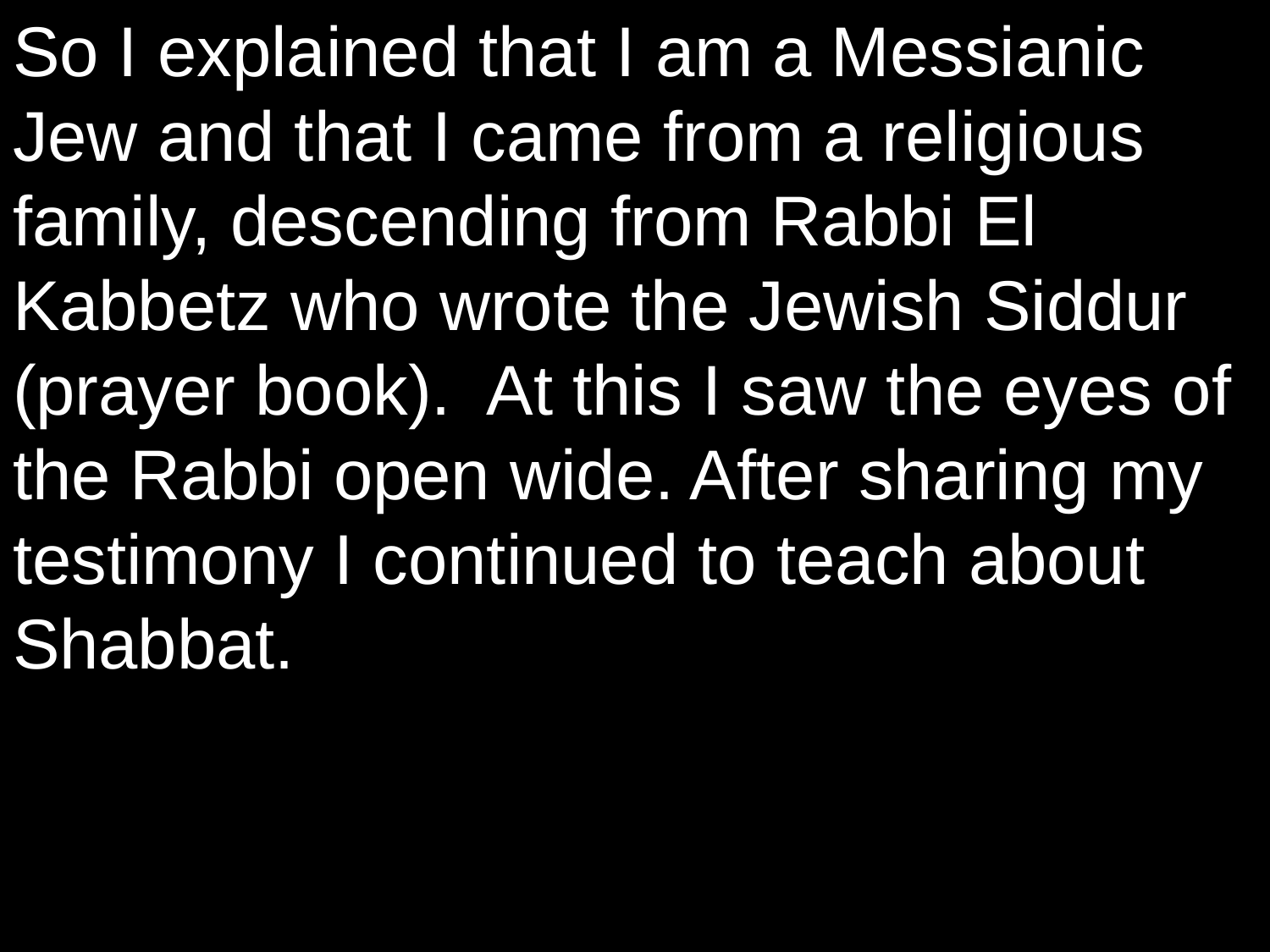

So I explained that I am a Messianic Jew and that I came from a religious family, descending from Rabbi El Kabbetz who wrote the Jewish Siddur (prayer book).  At this I saw the eyes of the Rabbi open wide. After sharing my testimony I continued to teach about Shabbat.